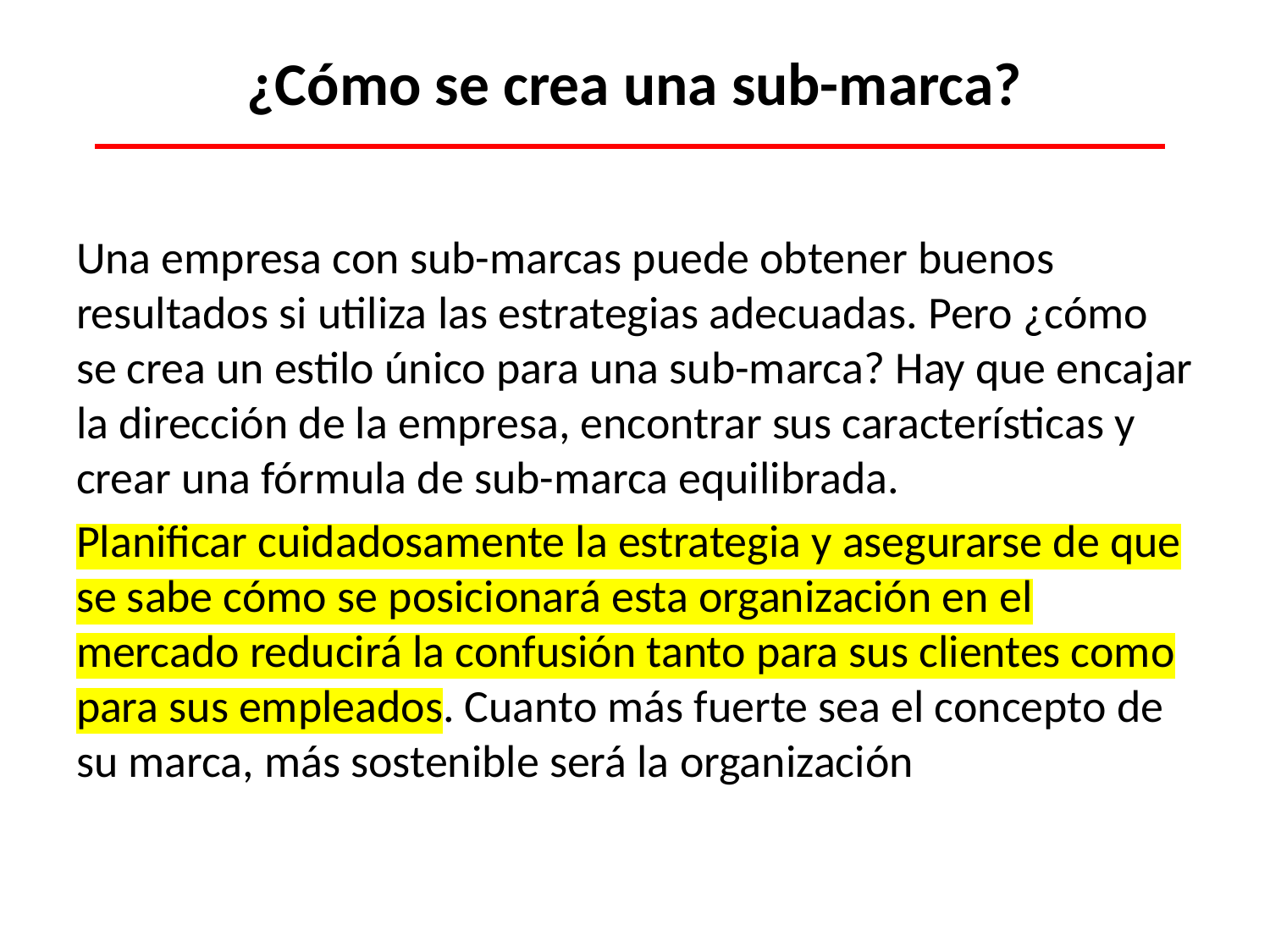

# ¿Cómo se crea una sub-marca?
Una empresa con sub-marcas puede obtener buenos resultados si utiliza las estrategias adecuadas. Pero ¿cómo se crea un estilo único para una sub-marca? Hay que encajar la dirección de la empresa, encontrar sus características y crear una fórmula de sub-marca equilibrada.
Planificar cuidadosamente la estrategia y asegurarse de que se sabe cómo se posicionará esta organización en el mercado reducirá la confusión tanto para sus clientes como para sus empleados. Cuanto más fuerte sea el concepto de su marca, más sostenible será la organización